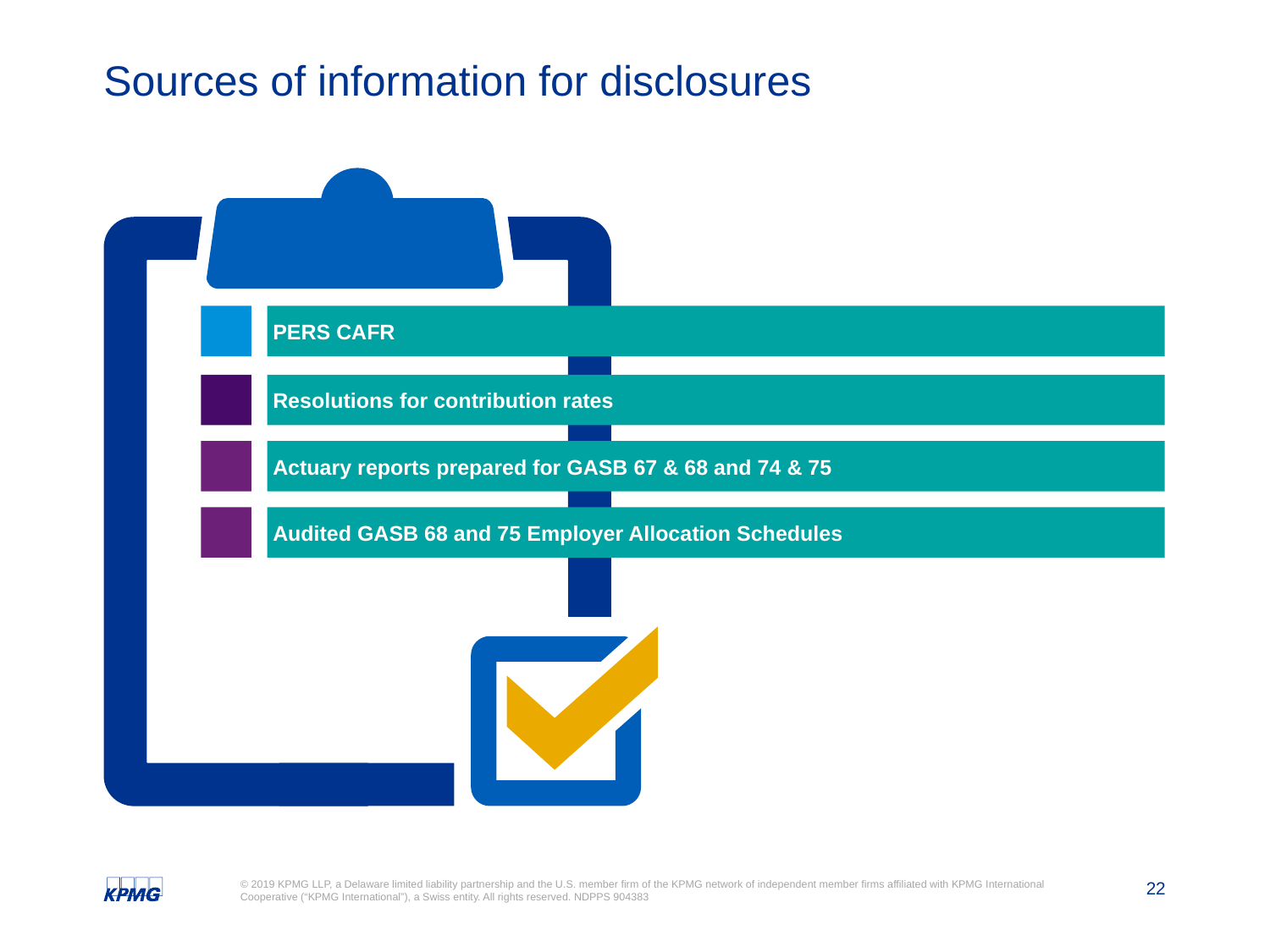

# Sources of information for disclosures

PERS CAFR

Resolutions for contribution rates

Actuary reports prepared for GASB 67 & 68 and 74 & 75

Audited GASB 68 and 75 Employer Allocation Schedules